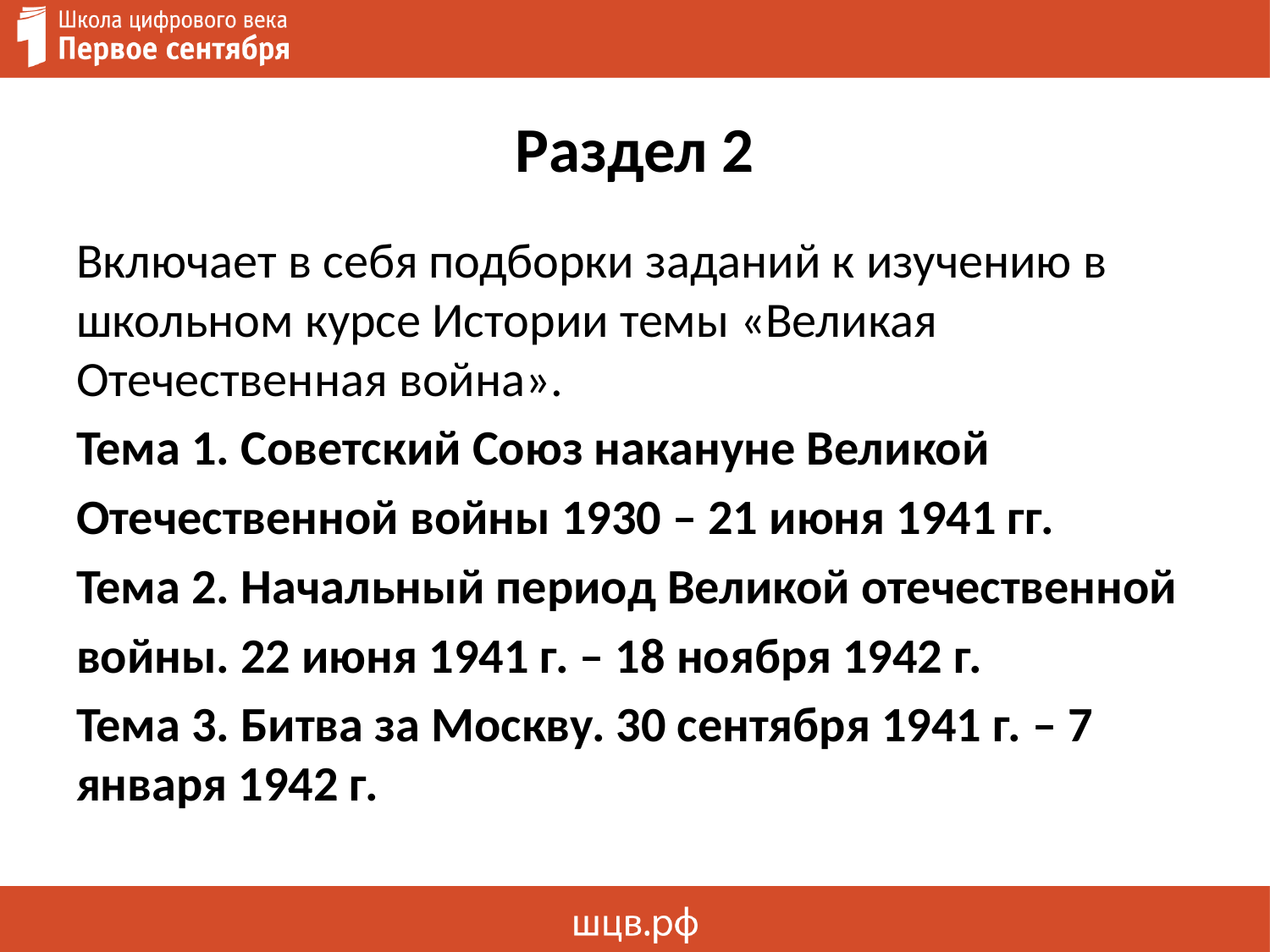

# Раздел 2
Включает в себя подборки заданий к изучению в школьном курсе Истории темы «Великая Отечественная война».
Тема 1. Советский Союз накануне Великой
Отечественной войны 1930 – 21 июня 1941 гг.
Тема 2. Начальный период Великой отечественной
войны. 22 июня 1941 г. – 18 ноября 1942 г.
Тема 3. Битва за Москву. 30 сентября 1941 г. – 7 января 1942 г.